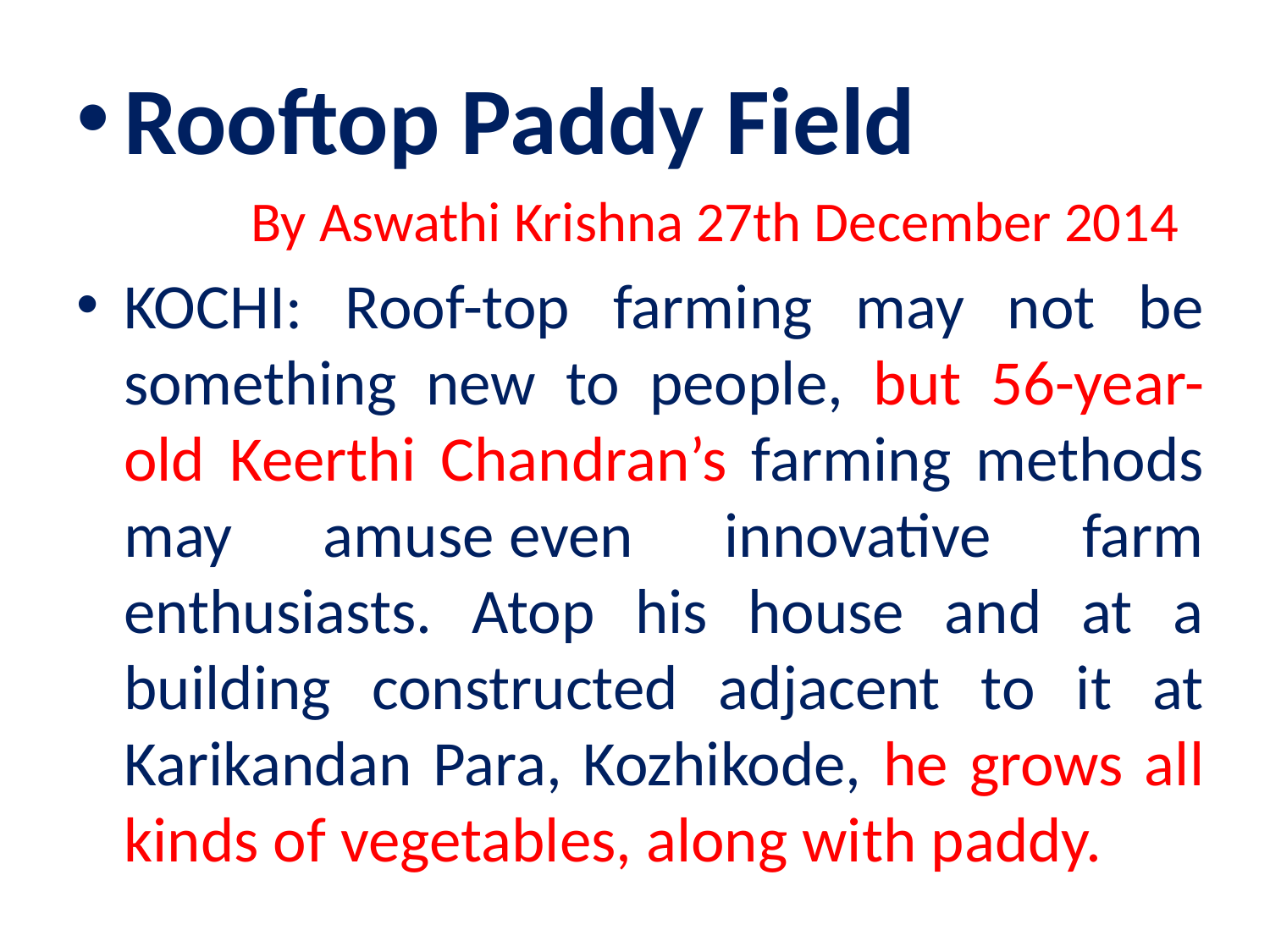

Rooftop Paddy Field
		By Aswathi Krishna 27th December 2014
KOCHI: Roof-top farming may not be something new to people, but 56-year-old Keerthi Chandran’s farming methods may amuse even innovative farm enthusiasts. Atop his house and at a building constructed adjacent to it at Karikandan Para, Kozhikode, he grows all kinds of vegetables, along with paddy.